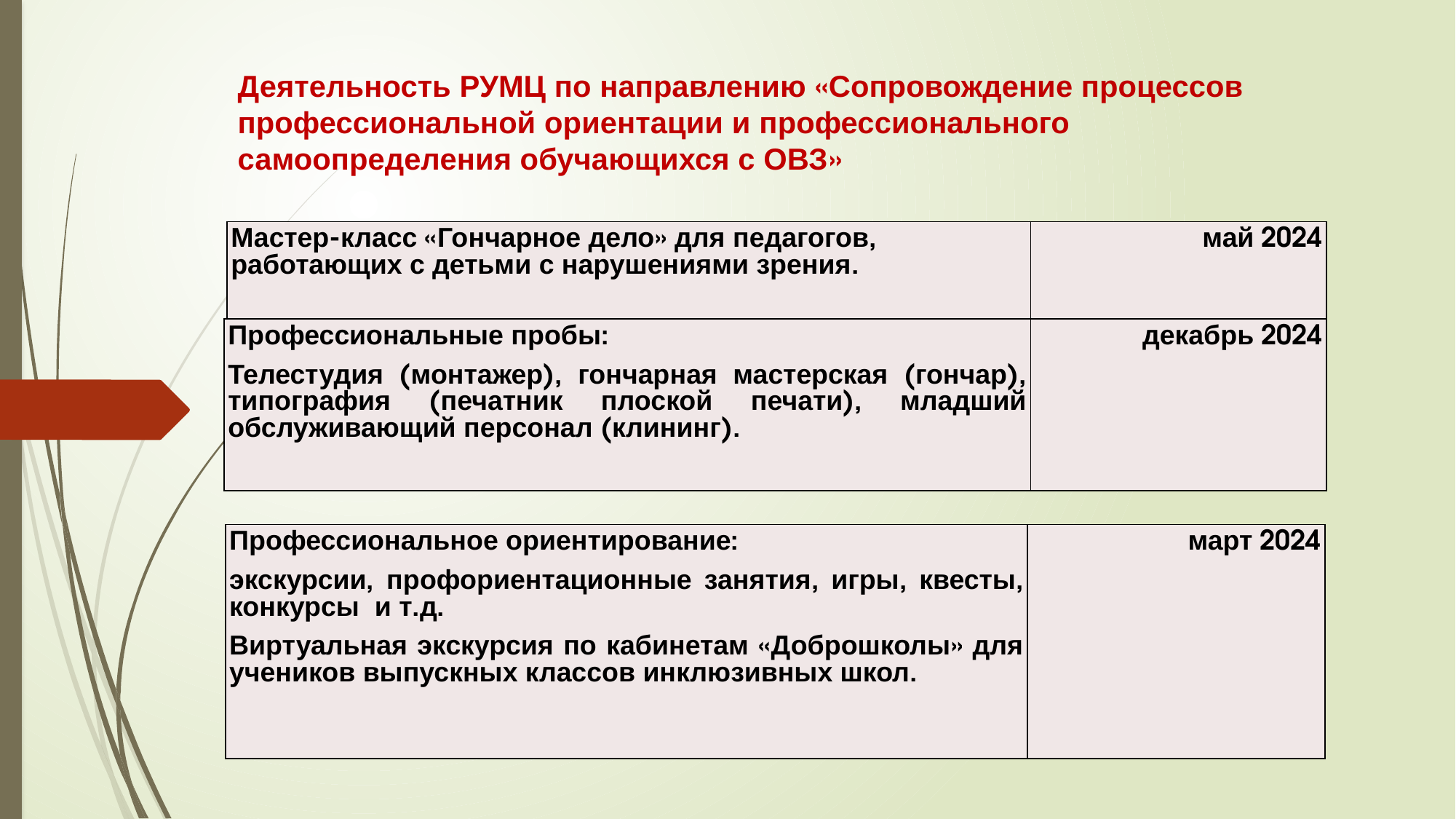

# Деятельность РУМЦ по направлению «Сопровождение процессов профессиональной ориентации и профессионального самоопределения обучающихся с ОВЗ»

| Мастер-класс «Гончарное дело» для педагогов, работающих с детьми с нарушениями зрения. | май 2024 |
| --- | --- |
| Профессиональные пробы: Телестудия (монтажер), гончарная мастерская (гончар), типография (печатник плоской печати), младший обслуживающий персонал (клининг). | декабрь 2024 |
| --- | --- |
| Профессиональное ориентирование: экскурсии, профориентационные занятия, игры, квесты, конкурсы и т.д. Виртуальная экскурсия по кабинетам «Доброшколы» для учеников выпускных классов инклюзивных школ. | март 2024 |
| --- | --- |